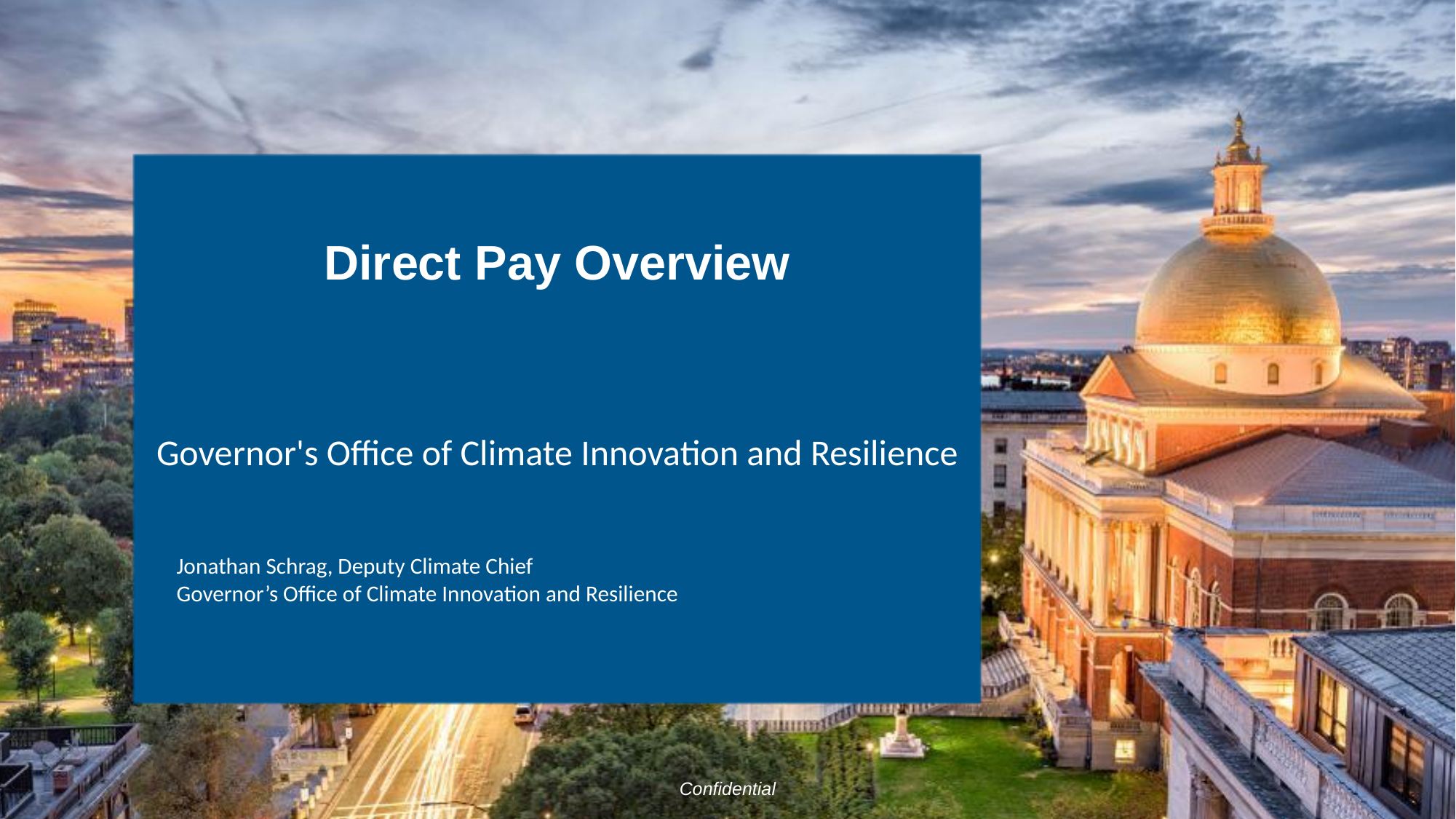

# Direct Pay Overview

Governor's Office of Climate Innovation and Resilience
Jonathan Schrag, Deputy Climate Chief
Governor’s Office of Climate Innovation and Resilience